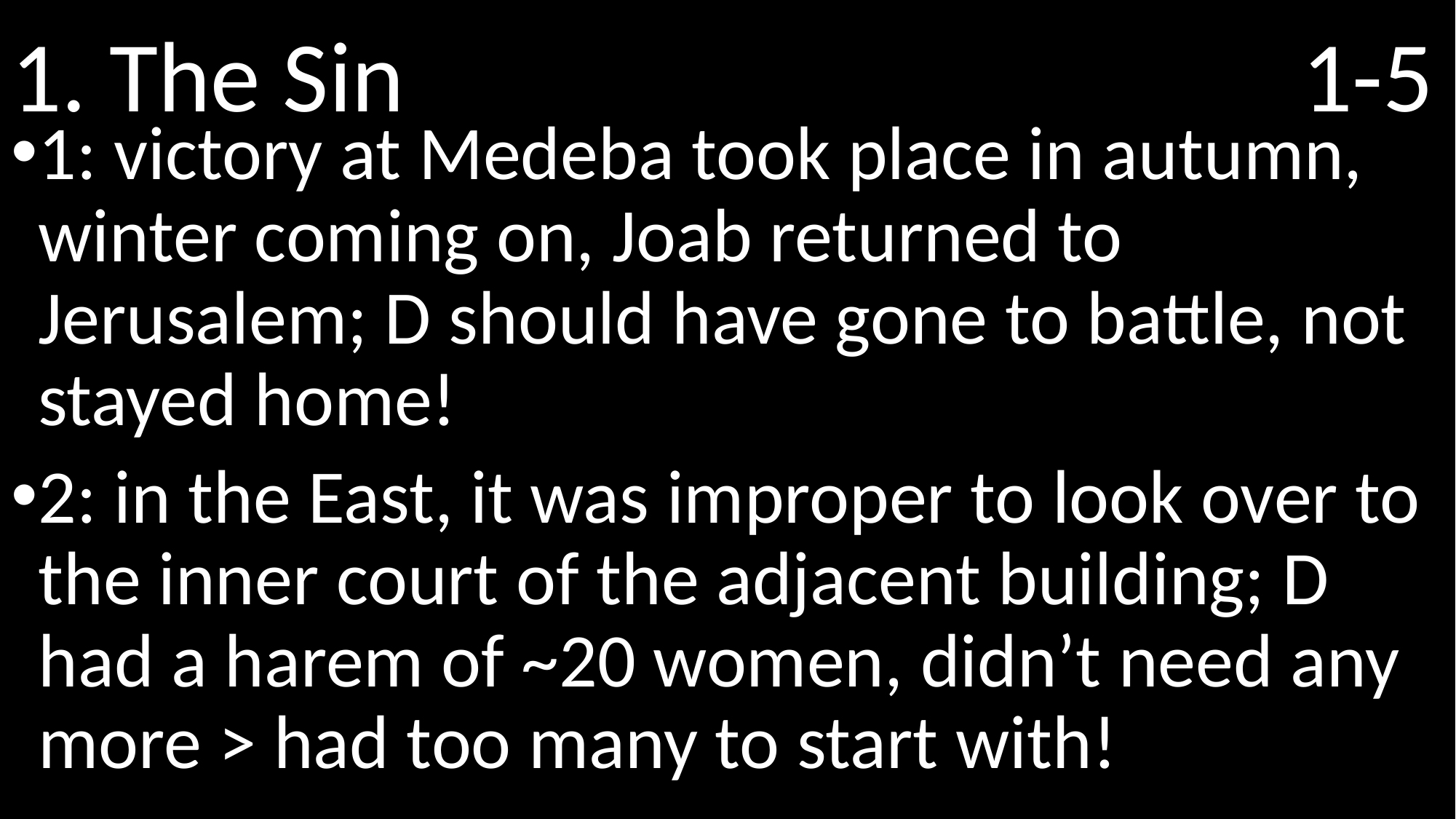

# 1. The Sin								    1-5
1: victory at Medeba took place in autumn, winter coming on, Joab returned to Jerusalem; D should have gone to battle, not stayed home!
2: in the East, it was improper to look over to the inner court of the adjacent building; D had a harem of ~20 women, didn’t need any more > had too many to start with!